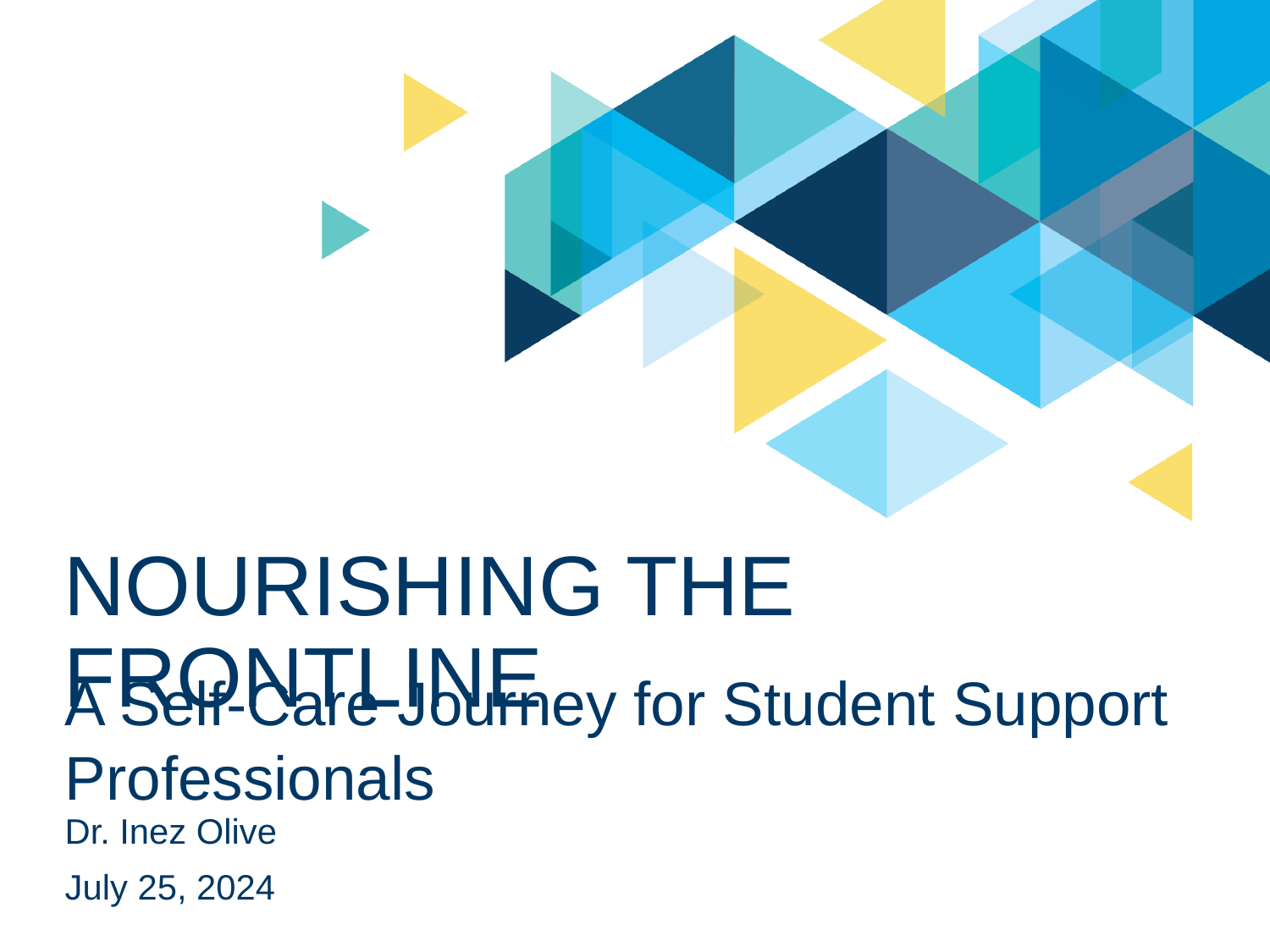

# Nourishing the Frontline
A Self-Care Journey for Student Support Professionals
Dr. Inez Olive
July 25, 2024